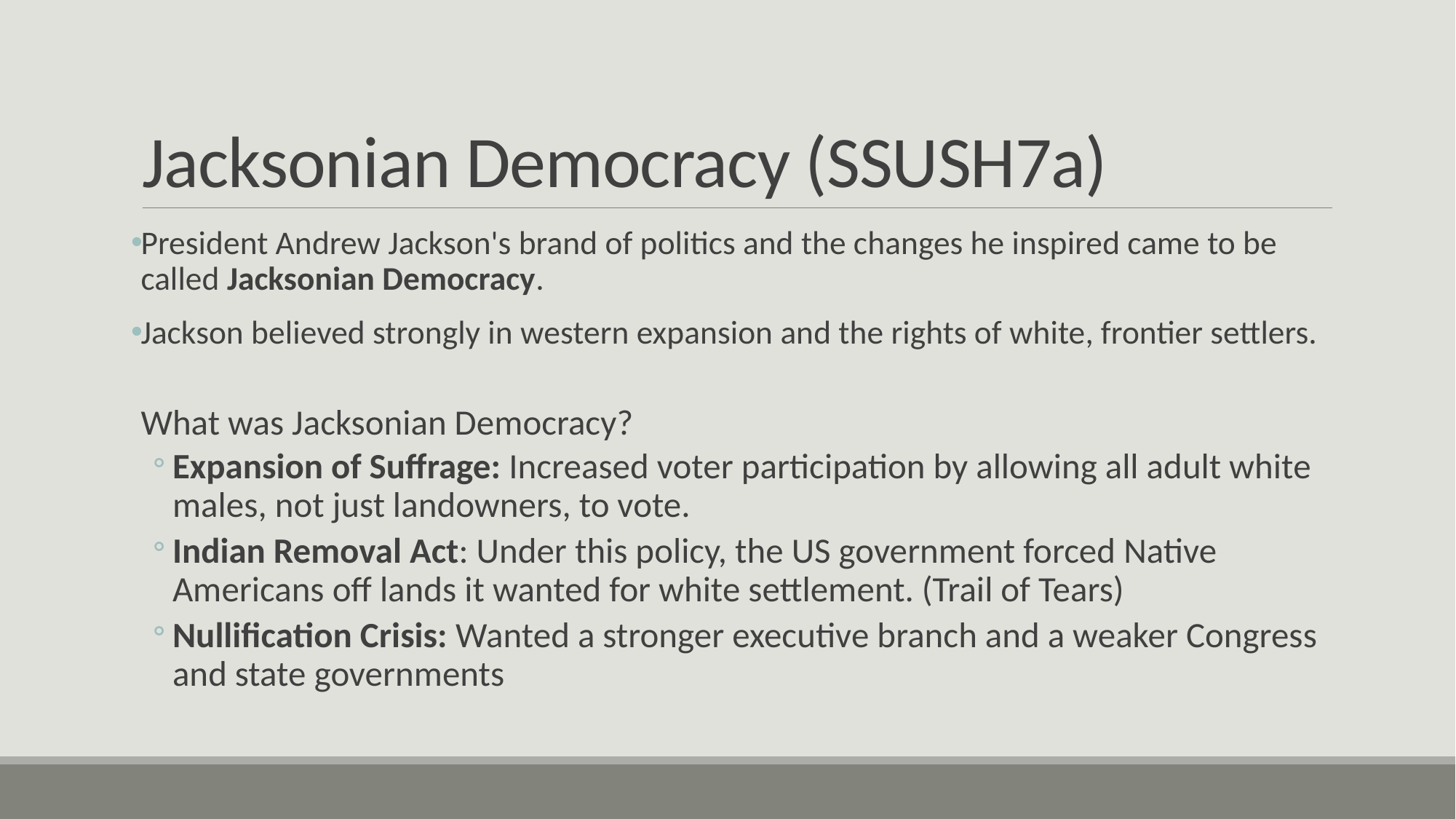

# Jacksonian Democracy (SSUSH7a)
President Andrew Jackson's brand of politics and the changes he inspired came to be called Jacksonian Democracy.
Jackson believed strongly in western expansion and the rights of white, frontier settlers.
What was Jacksonian Democracy?
Expansion of Suffrage: Increased voter participation by allowing all adult white males, not just landowners, to vote.
Indian Removal Act: Under this policy, the US government forced Native Americans off lands it wanted for white settlement. (Trail of Tears)
Nullification Crisis: Wanted a stronger executive branch and a weaker Congress and state governments